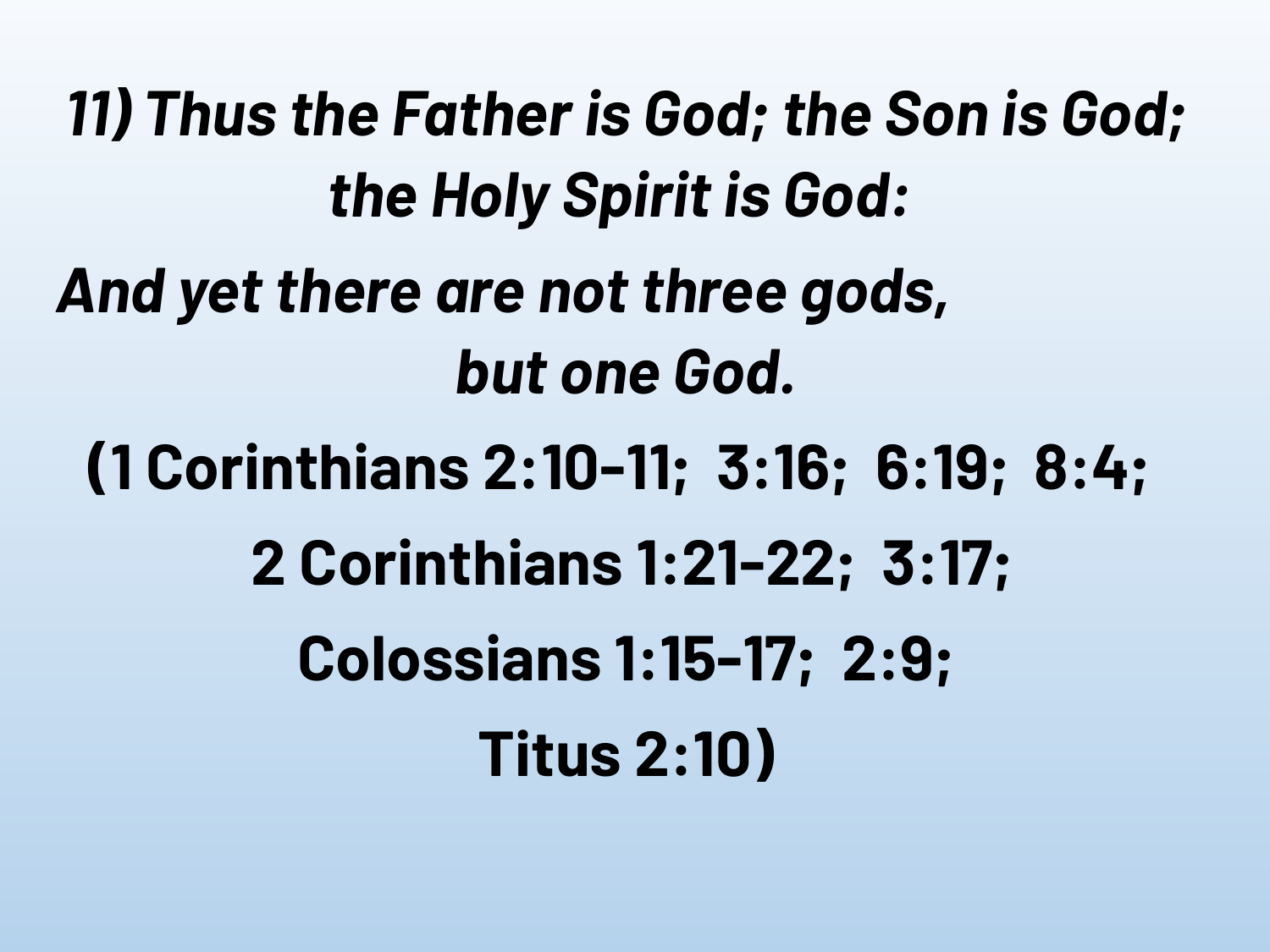

11) Thus the Father is God; the Son is God; the Holy Spirit is God:
And yet there are not three gods,                     but one God.
(1 Corinthians 2:10-11;  3:16;  6:19;  8:4;
  2 Corinthians 1:21-22;  3:17;
  Colossians 1:15-17;  2:9;
Titus 2:10)